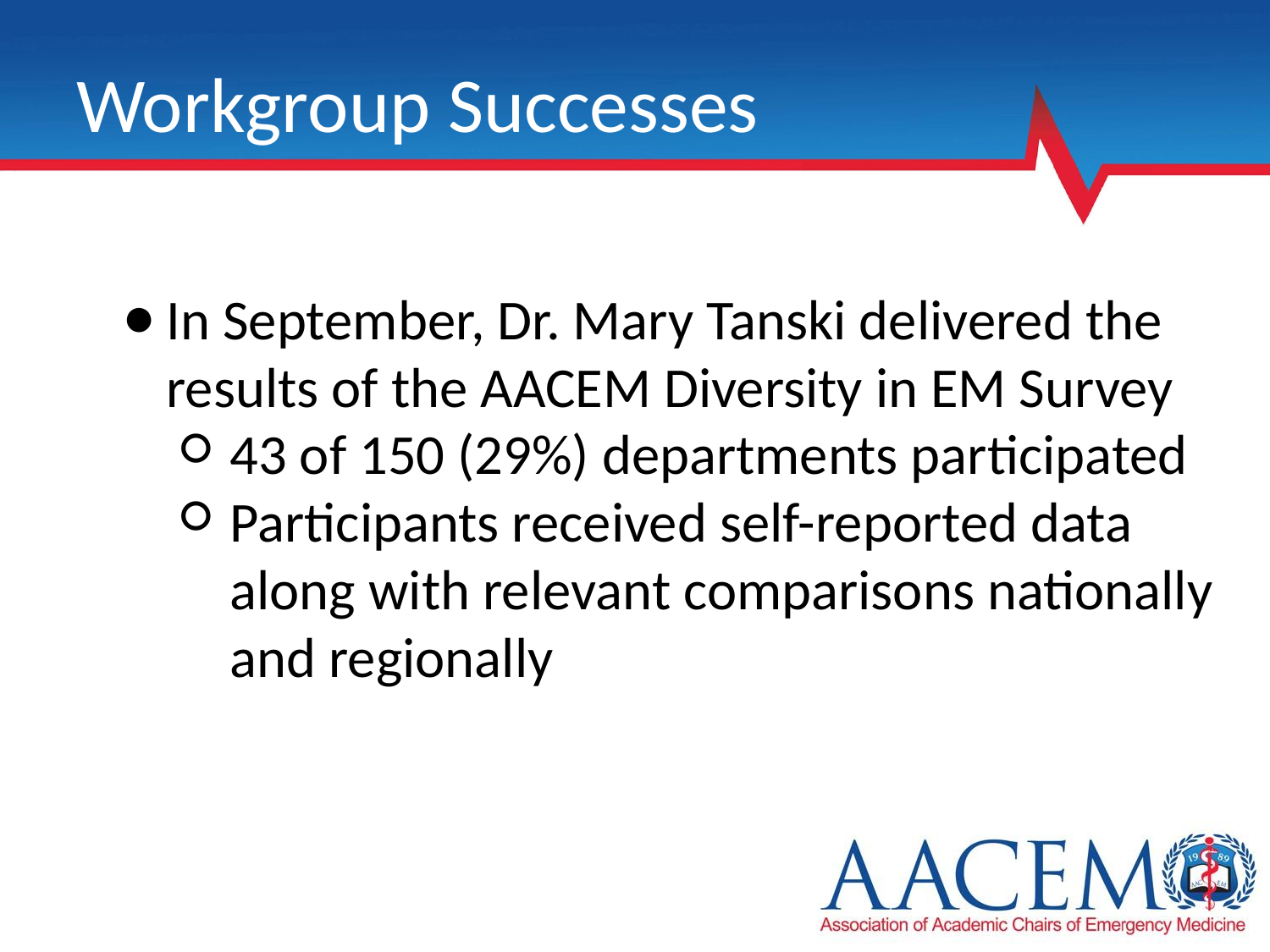

# Workgroup Successes
In September, Dr. Mary Tanski delivered the results of the AACEM Diversity in EM Survey
43 of 150 (29%) departments participated
Participants received self-reported data along with relevant comparisons nationally and regionally